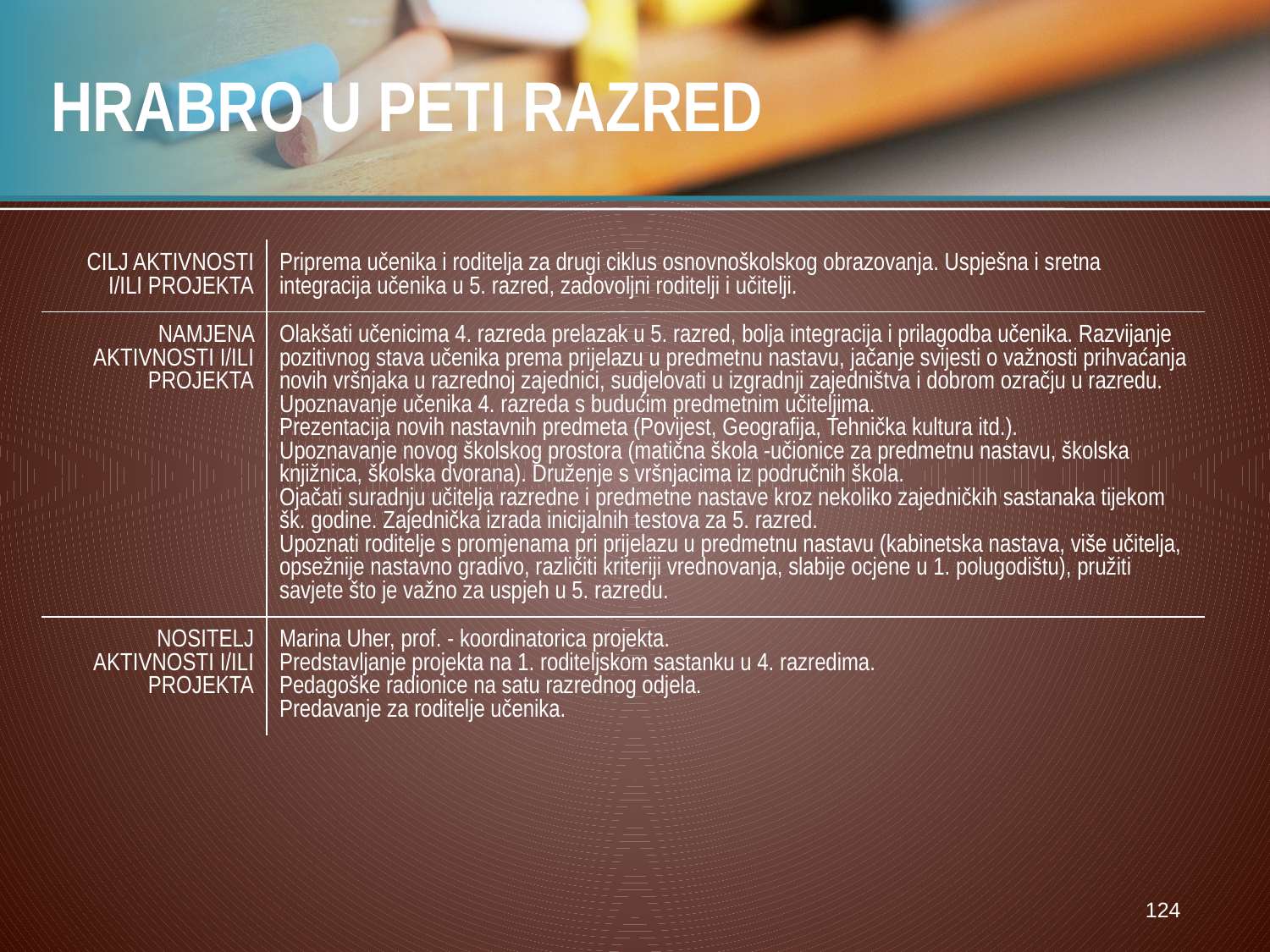

# HRABRO U PETI RAZRED
| CILJ AKTIVNOSTI I/ILI PROJEKTA | Priprema učenika i roditelja za drugi ciklus osnovnoškolskog obrazovanja. Uspješna i sretna integracija učenika u 5. razred, zadovoljni roditelji i učitelji. |
| --- | --- |
| NAMJENA AKTIVNOSTI I/ILI PROJEKTA | Olakšati učenicima 4. razreda prelazak u 5. razred, bolja integracija i prilagodba učenika. Razvijanje pozitivnog stava učenika prema prijelazu u predmetnu nastavu, jačanje svijesti o važnosti prihvaćanja novih vršnjaka u razrednoj zajednici, sudjelovati u izgradnji zajedništva i dobrom ozračju u razredu. Upoznavanje učenika 4. razreda s budućim predmetnim učiteljima. Prezentacija novih nastavnih predmeta (Povijest, Geografija, Tehnička kultura itd.). Upoznavanje novog školskog prostora (matična škola -učionice za predmetnu nastavu, školska knjižnica, školska dvorana). Druženje s vršnjacima iz područnih škola. Ojačati suradnju učitelja razredne i predmetne nastave kroz nekoliko zajedničkih sastanaka tijekom šk. godine. Zajednička izrada inicijalnih testova za 5. razred. Upoznati roditelje s promjenama pri prijelazu u predmetnu nastavu (kabinetska nastava, više učitelja, opsežnije nastavno gradivo, različiti kriteriji vrednovanja, slabije ocjene u 1. polugodištu), pružiti savjete što je važno za uspjeh u 5. razredu. |
| NOSITELJ AKTIVNOSTI I/ILI PROJEKTA | Marina Uher, prof. - koordinatorica projekta. Predstavljanje projekta na 1. roditeljskom sastanku u 4. razredima. Pedagoške radionice na satu razrednog odjela. Predavanje za roditelje učenika. |
124